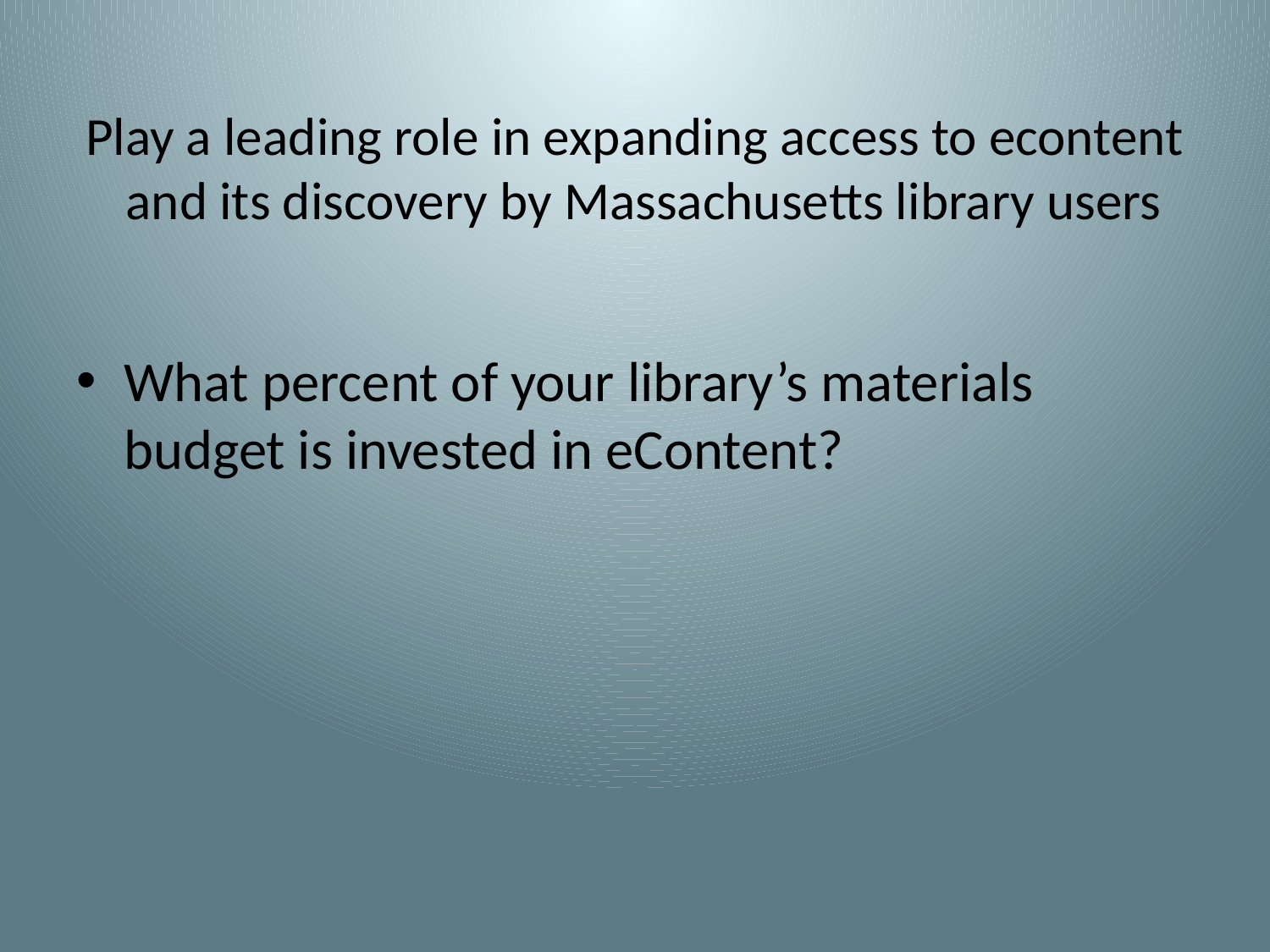

# Play a leading role in expanding access to econtent and its discovery by Massachusetts library users
What percent of your library’s materials budget is invested in eContent?